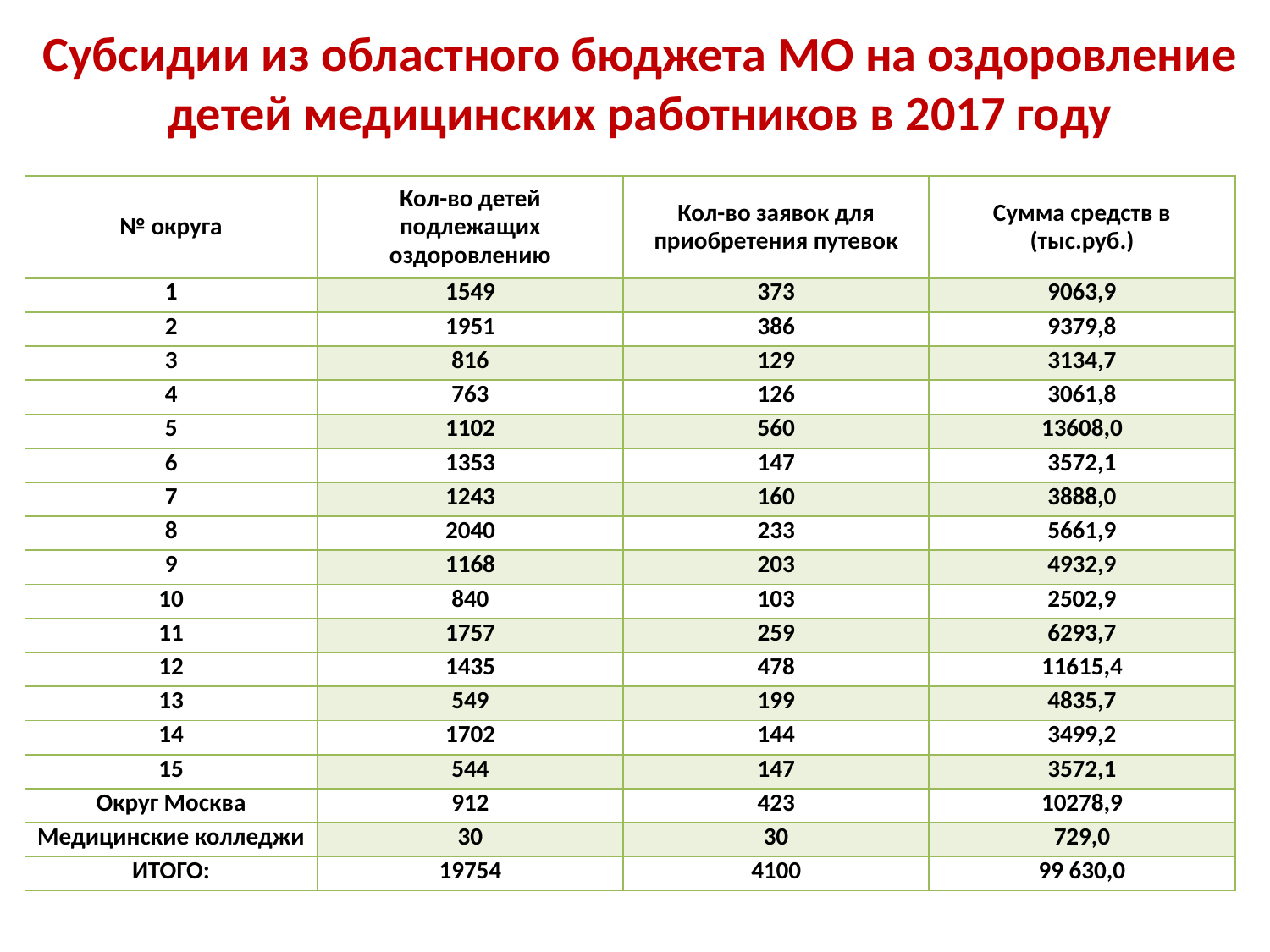

Субсидии из областного бюджета МО на оздоровление детей медицинских работников в 2017 году
| № округа | Кол-во детей подлежащих оздоровлению | Кол-во заявок для приобретения путевок | Сумма средств в (тыс.руб.) |
| --- | --- | --- | --- |
| 1 | 1549 | 373 | 9063,9 |
| 2 | 1951 | 386 | 9379,8 |
| 3 | 816 | 129 | 3134,7 |
| 4 | 763 | 126 | 3061,8 |
| 5 | 1102 | 560 | 13608,0 |
| 6 | 1353 | 147 | 3572,1 |
| 7 | 1243 | 160 | 3888,0 |
| 8 | 2040 | 233 | 5661,9 |
| 9 | 1168 | 203 | 4932,9 |
| 10 | 840 | 103 | 2502,9 |
| 11 | 1757 | 259 | 6293,7 |
| 12 | 1435 | 478 | 11615,4 |
| 13 | 549 | 199 | 4835,7 |
| 14 | 1702 | 144 | 3499,2 |
| 15 | 544 | 147 | 3572,1 |
| Округ Москва | 912 | 423 | 10278,9 |
| Медицинские колледжи | 30 | 30 | 729,0 |
| ИТОГО: | 19754 | 4100 | 99 630,0 |